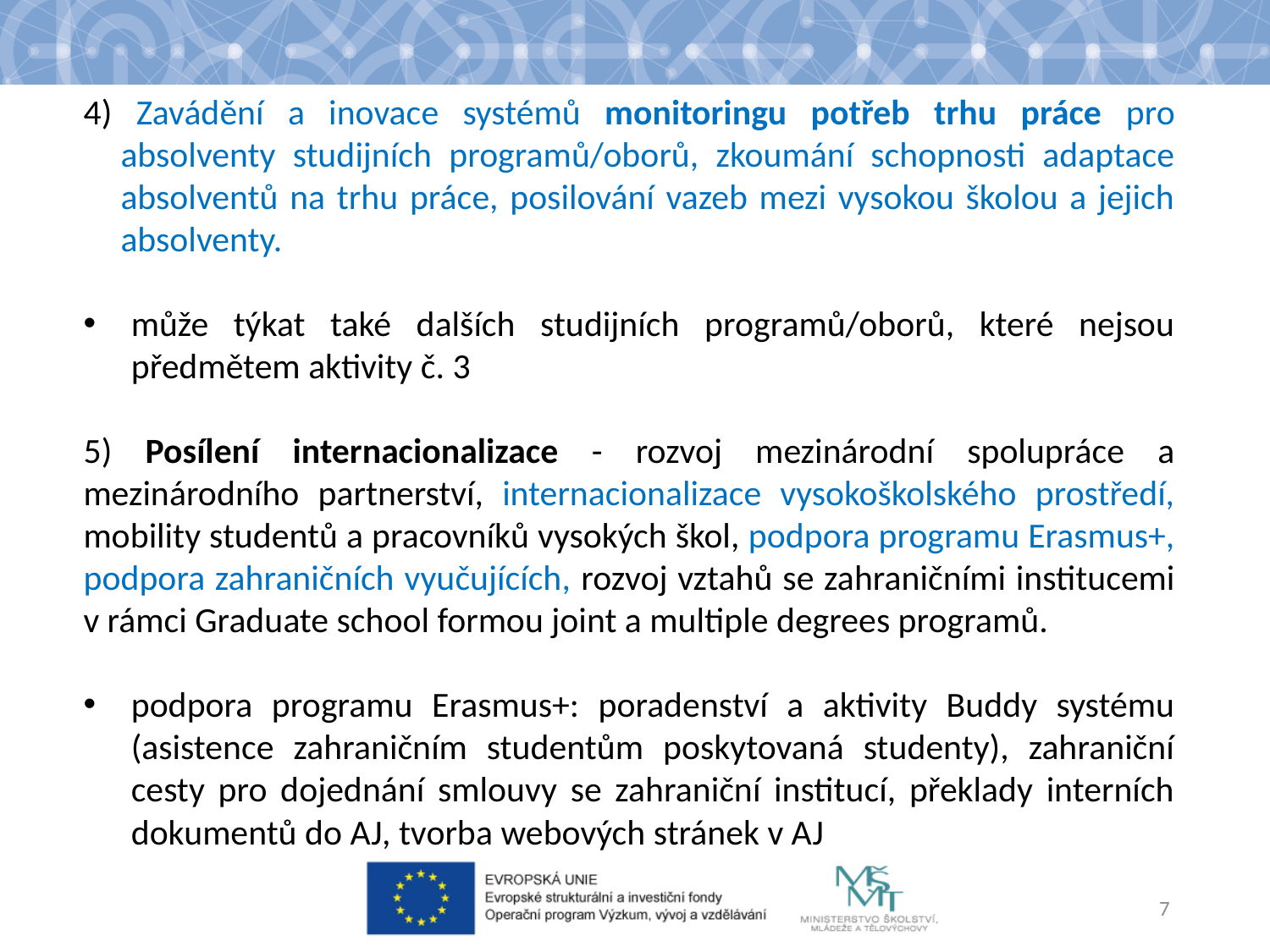

4) Zavádění a inovace systémů monitoringu potřeb trhu práce pro absolventy studijních programů/oborů, zkoumání schopnosti adaptace absolventů na trhu práce, posilování vazeb mezi vysokou školou a jejich absolventy.

může týkat také dalších studijních programů/oborů, které nejsou předmětem aktivity č. 3

5) Posílení internacionalizace - rozvoj mezinárodní spolupráce a mezinárodního partnerství, internacionalizace vysokoškolského prostředí, mobility studentů a pracovníků vysokých škol, podpora programu Erasmus+, podpora zahraničních vyučujících, rozvoj vztahů se zahraničními institucemi v rámci Graduate school formou joint a multiple degrees programů.

podpora programu Erasmus+: poradenství a aktivity Buddy systému (asistence zahraničním studentům poskytovaná studenty), zahraniční cesty pro dojednání smlouvy se zahraniční institucí, překlady interních dokumentů do AJ, tvorba webových stránek v AJ
7